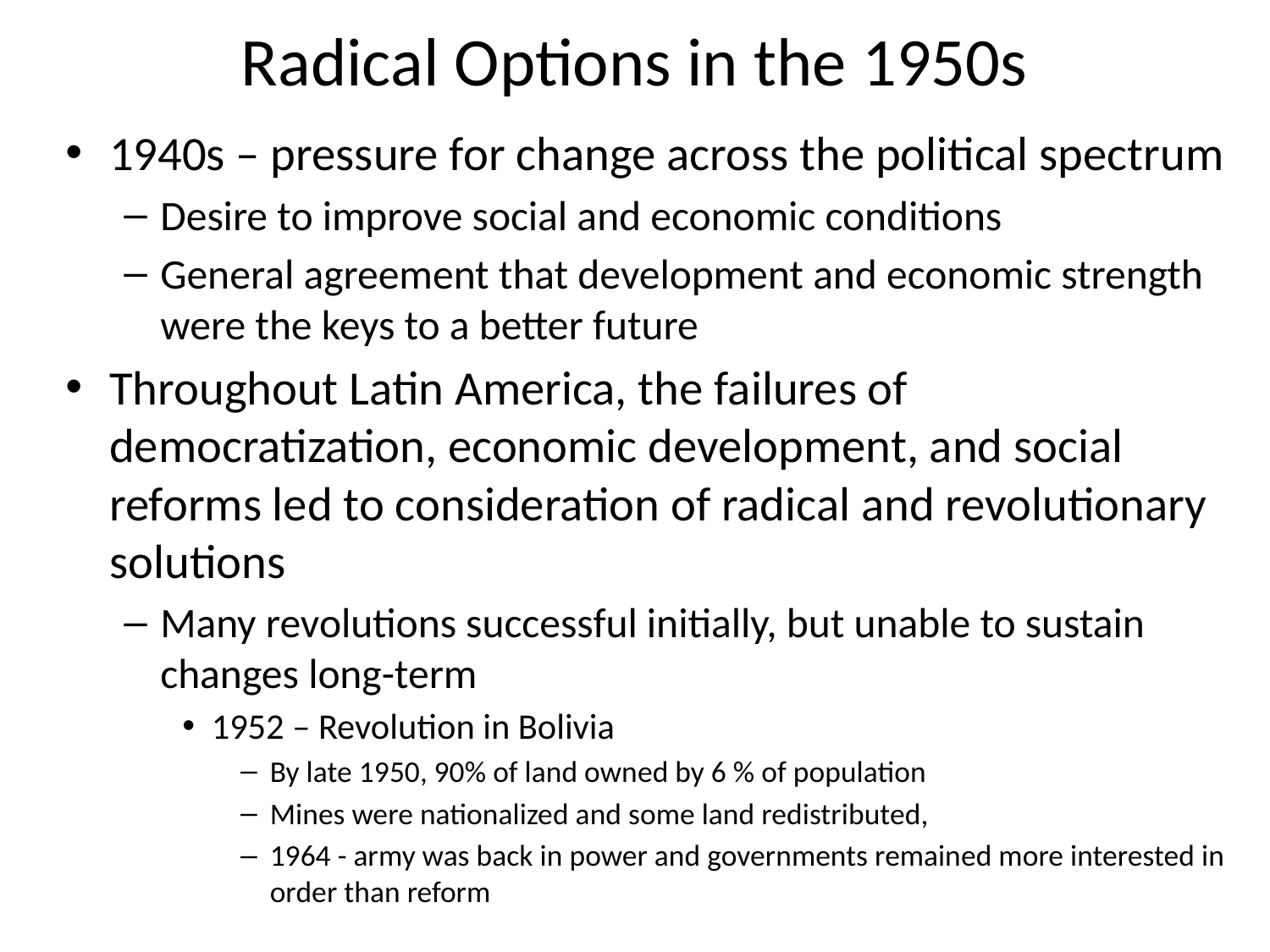

# Radical Options in the 1950s
1940s – pressure for change across the political spectrum
Desire to improve social and economic conditions
General agreement that development and economic strength were the keys to a better future
Throughout Latin America, the failures of democratization, economic development, and social reforms led to consideration of radical and revolutionary solutions
Many revolutions successful initially, but unable to sustain changes long-term
1952 – Revolution in Bolivia
By late 1950, 90% of land owned by 6 % of population
Mines were nationalized and some land redistributed,
1964 - army was back in power and governments remained more interested in order than reform